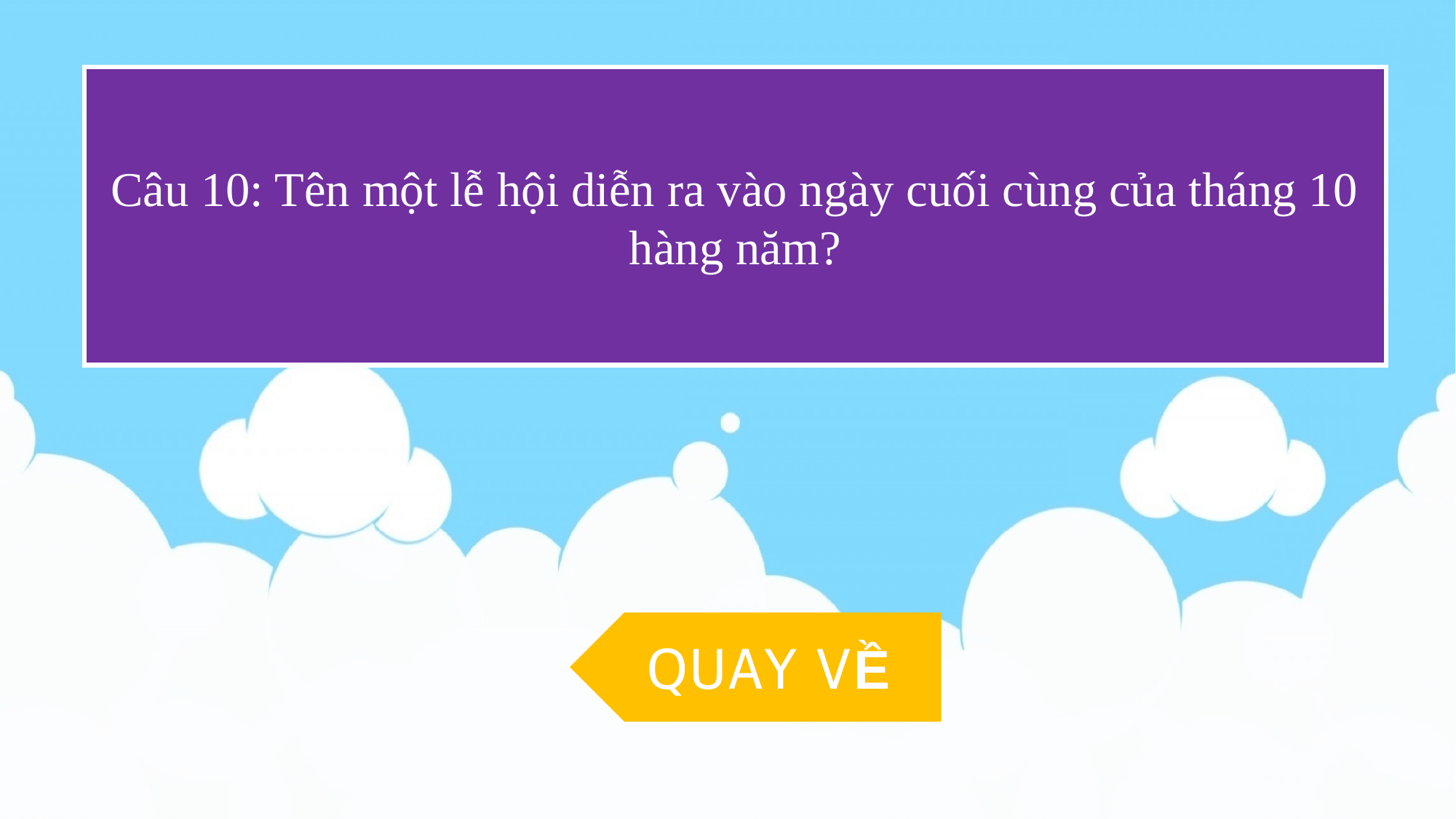

Câu 10: Tên một lễ hội diễn ra vào ngày cuối cùng của tháng 10 hàng năm?
QUAY VỀ